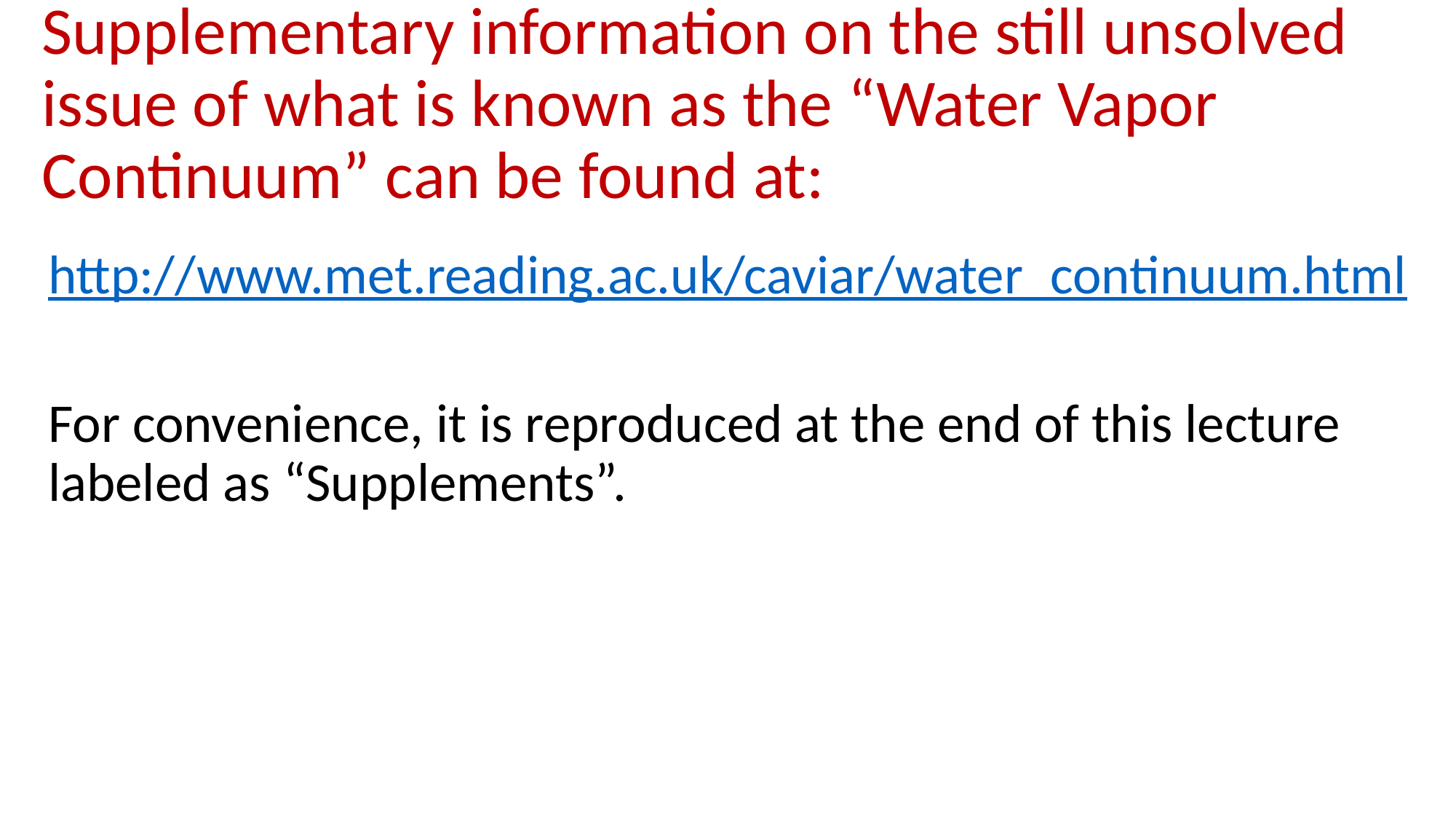

# Supplementary information on the still unsolved issue of what is known as the “Water Vapor Continuum” can be found at:
http://www.met.reading.ac.uk/caviar/water_continuum.html

For convenience, it is reproduced at the end of this lecture labeled as “Supplements”.